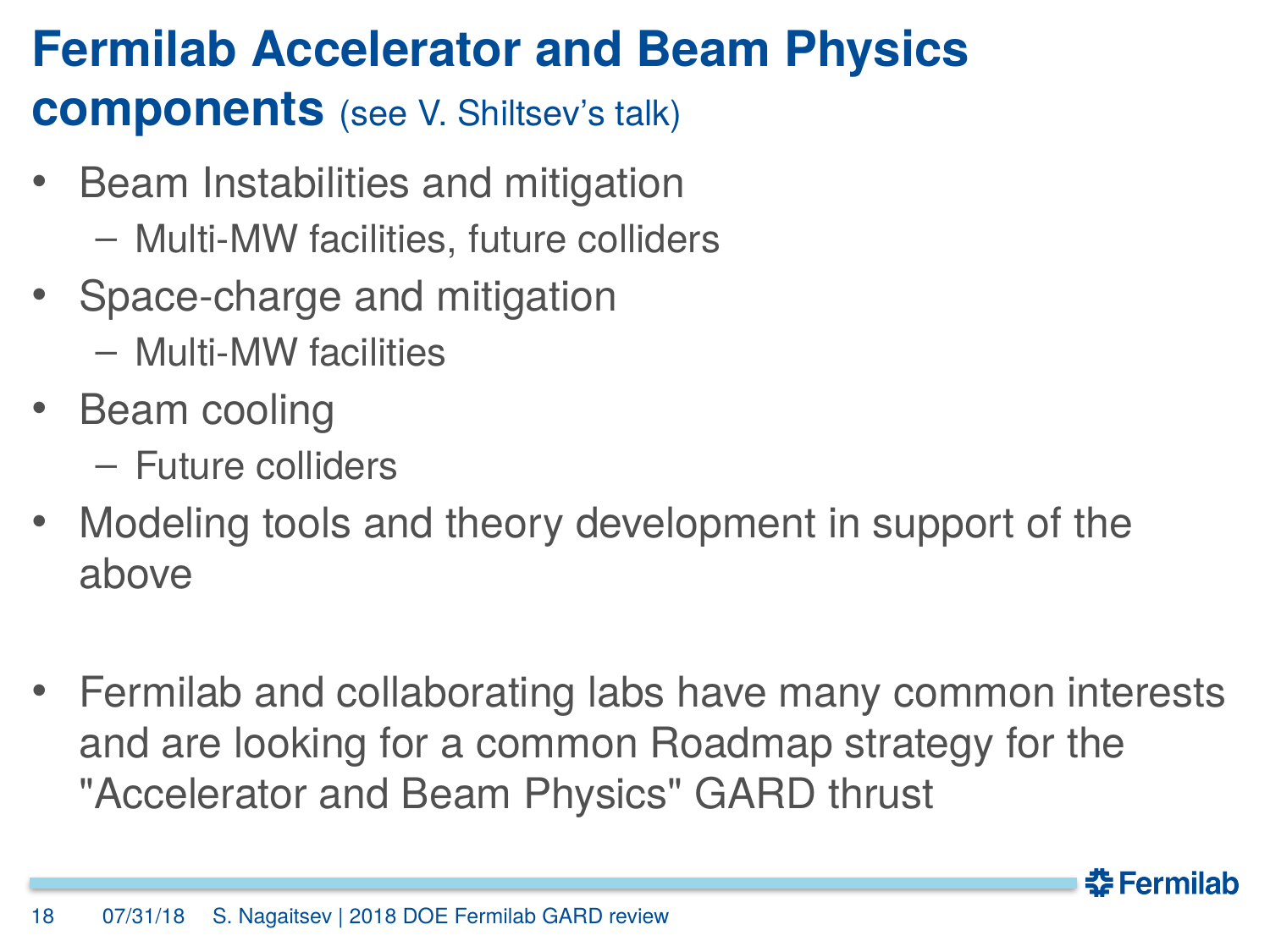

# Fermilab Accelerator and Beam Physics components (see V. Shiltsev’s talk)
Beam Instabilities and mitigation
Multi-MW facilities, future colliders
Space-charge and mitigation
Multi-MW facilities
Beam cooling
Future colliders
Modeling tools and theory development in support of the above

Fermilab and collaborating labs have many common interests and are looking for a common Roadmap strategy for the "Accelerator and Beam Physics" GARD thrust
18
07/31/18
S. Nagaitsev | 2018 DOE Fermilab GARD review